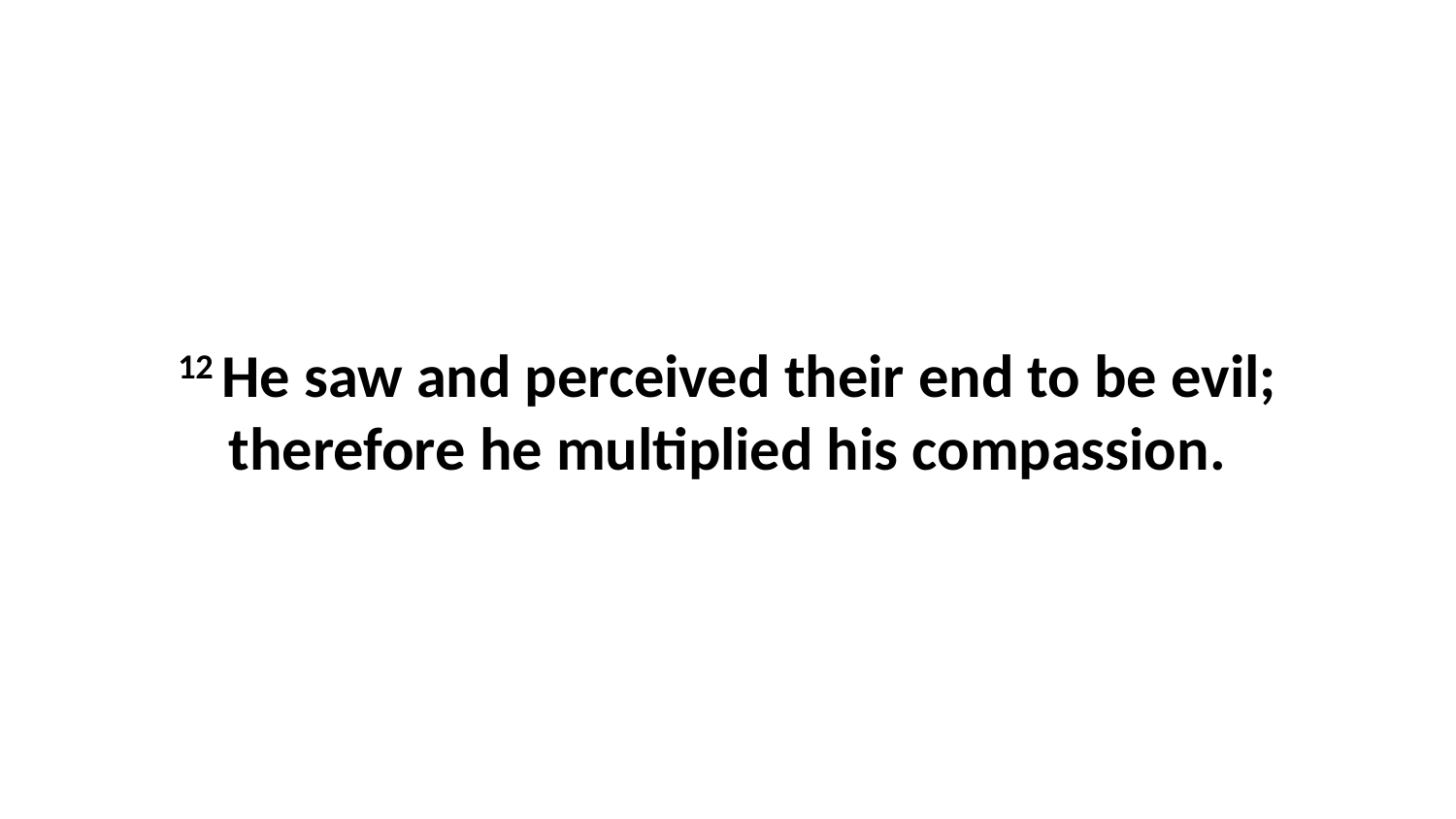

12 He saw and perceived their end to be evil; therefore he multiplied his compassion.